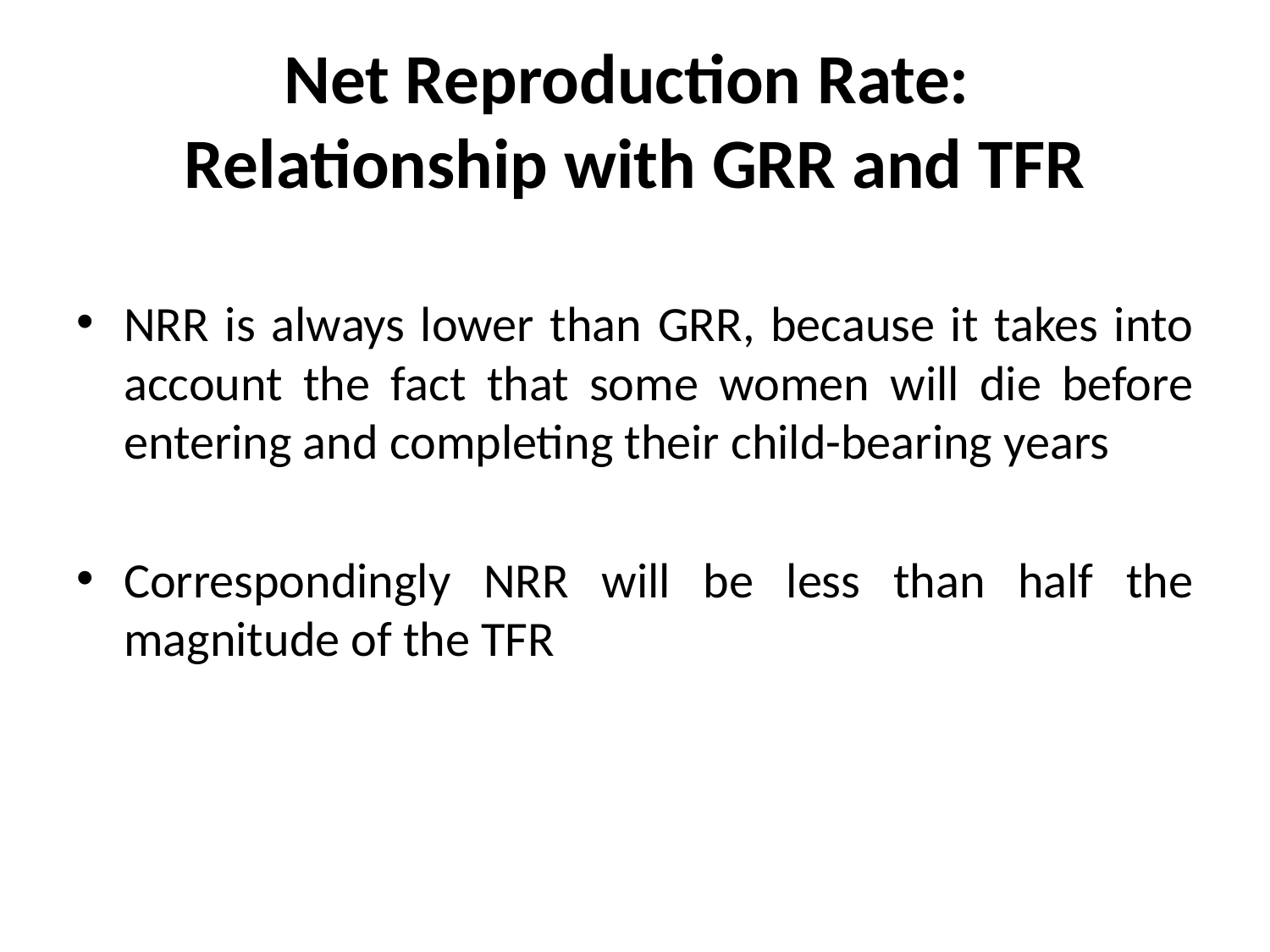

# Net Reproduction Rate: Relationship with GRR and TFR
NRR is always lower than GRR, because it takes into account the fact that some women will die before entering and completing their child-bearing years

Correspondingly NRR will be less than half the magnitude of the TFR